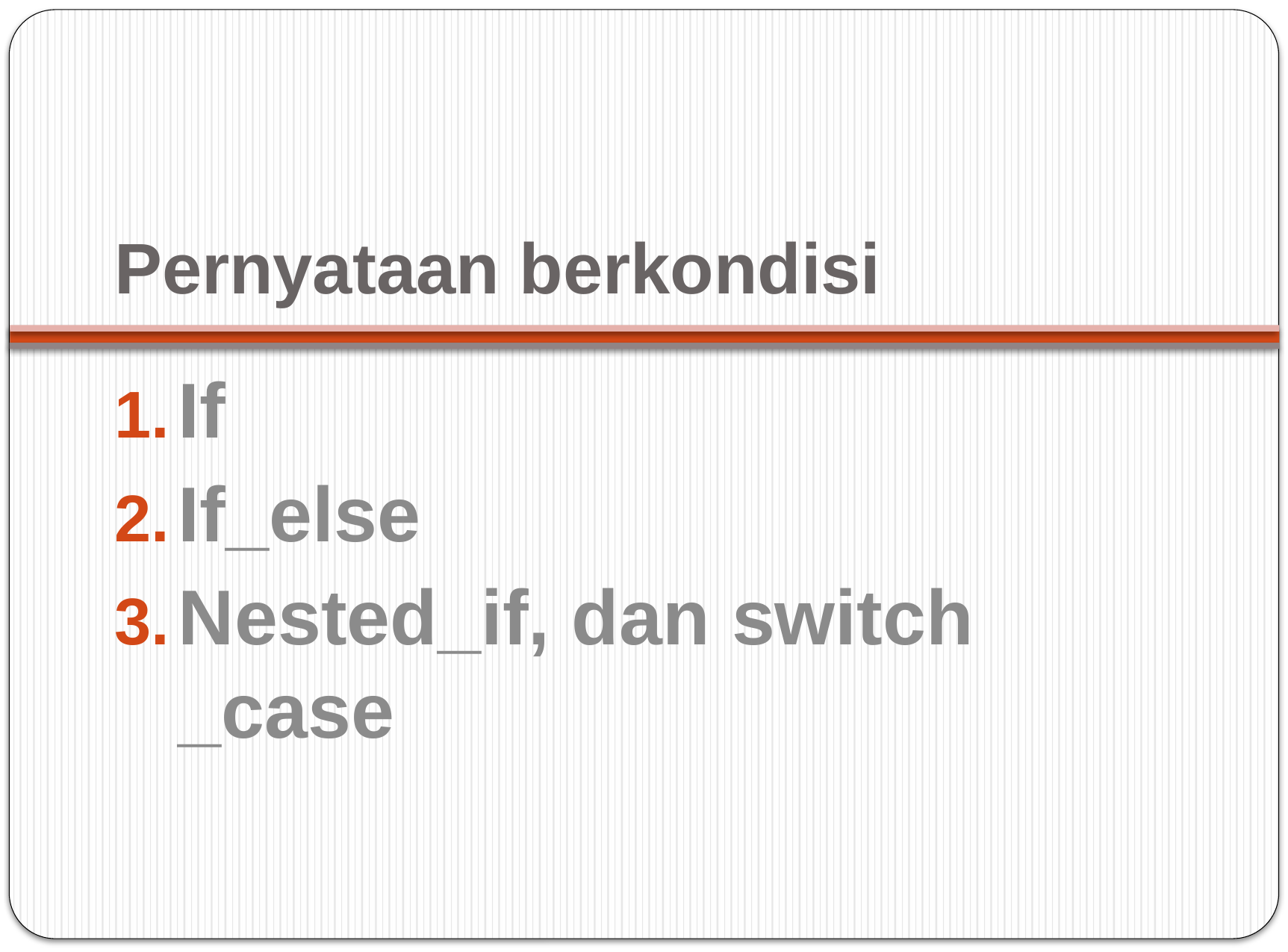

# Pernyataan berkondisi
If
If_else
Nested_if, dan switch _case